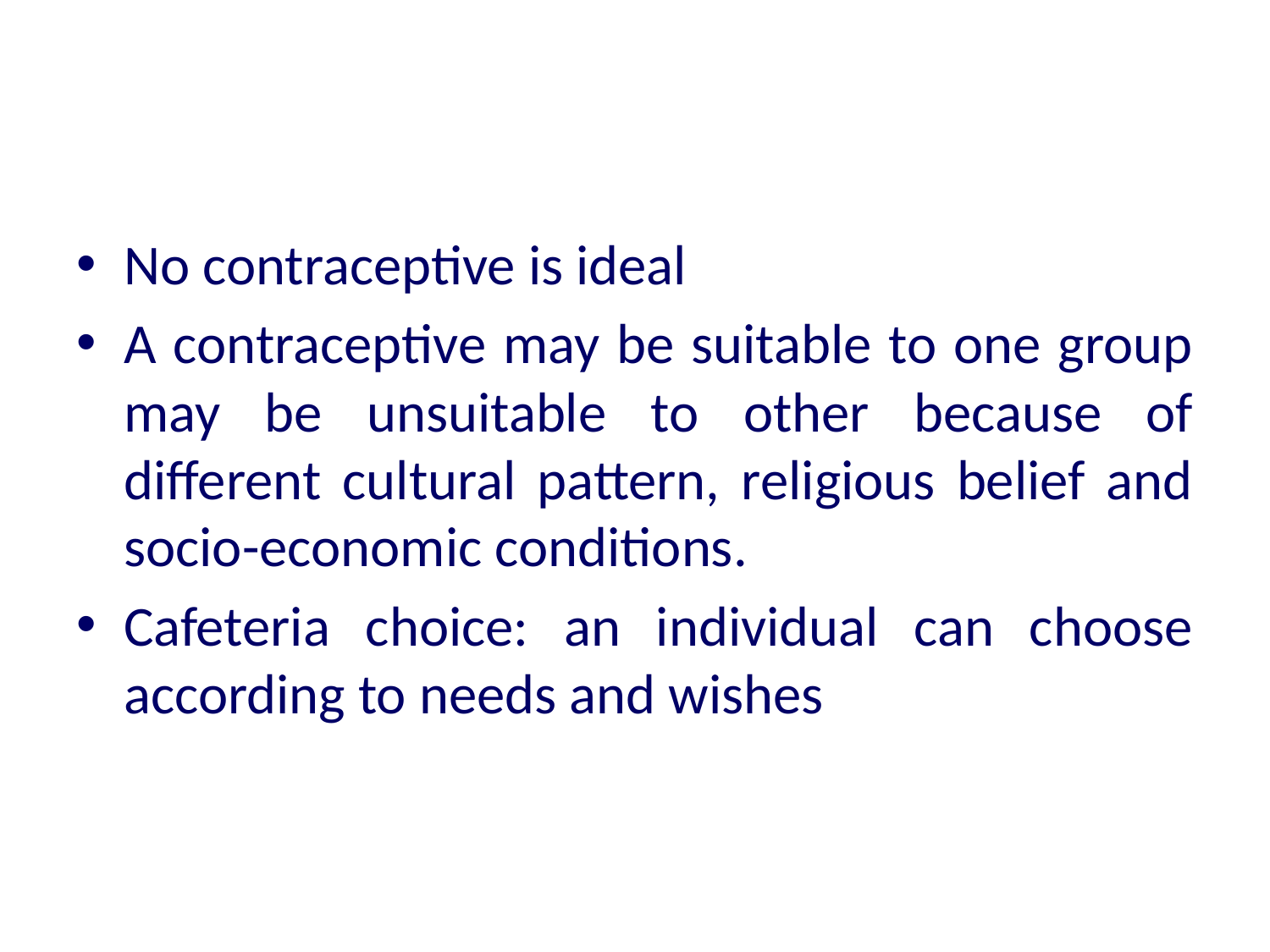

#
No contraceptive is ideal
A contraceptive may be suitable to one group may be unsuitable to other because of different cultural pattern, religious belief and socio-economic conditions.
Cafeteria choice: an individual can choose according to needs and wishes